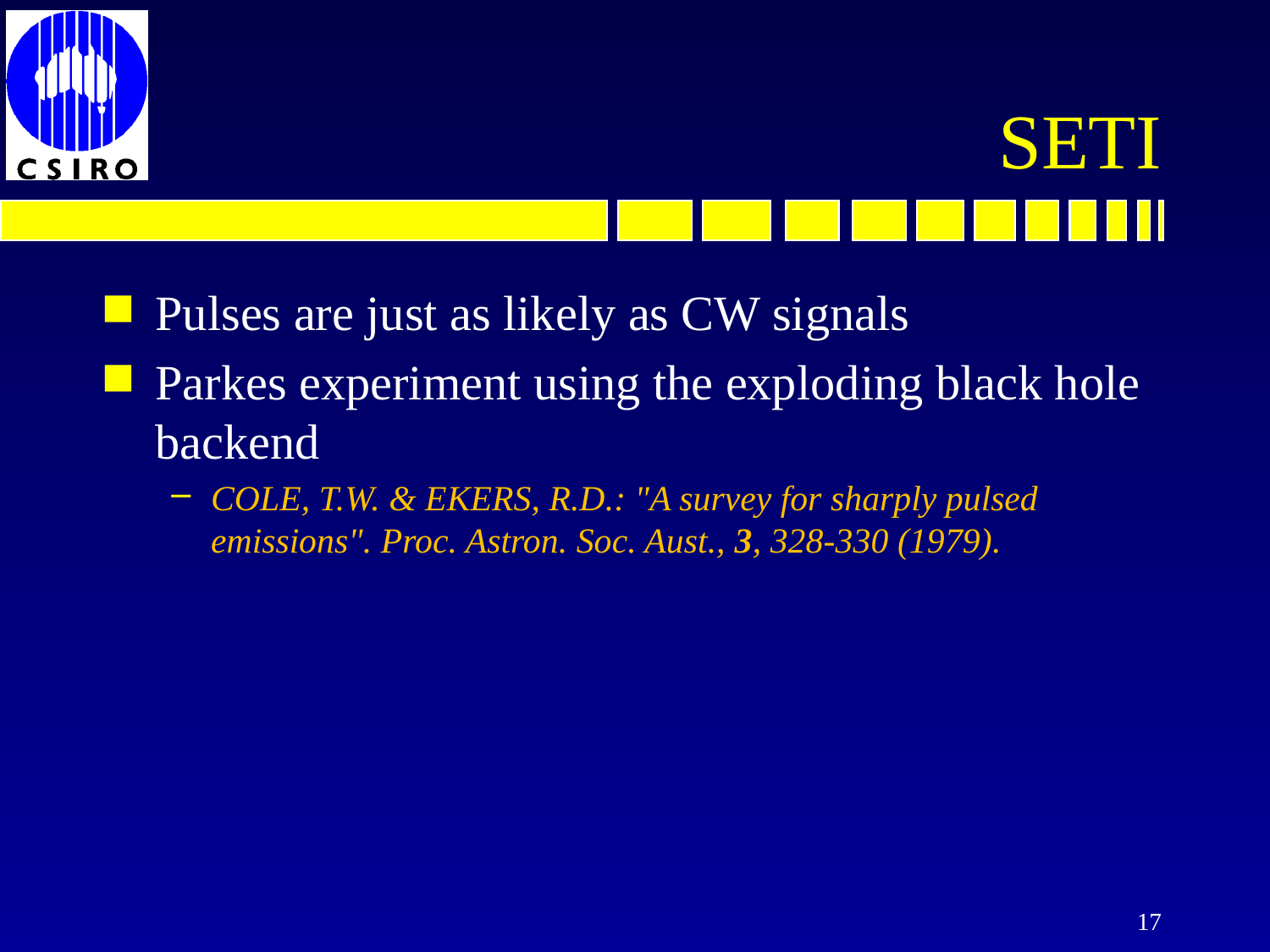

Pulses are just as likely as CW signals
Parkes experiment using the exploding black hole backend
COLE, T.W. & EKERS, R.D.: "A survey for sharply pulsed emissions". Proc. Astron. Soc. Aust., 3, 328-330 (1979).
# SETI
17